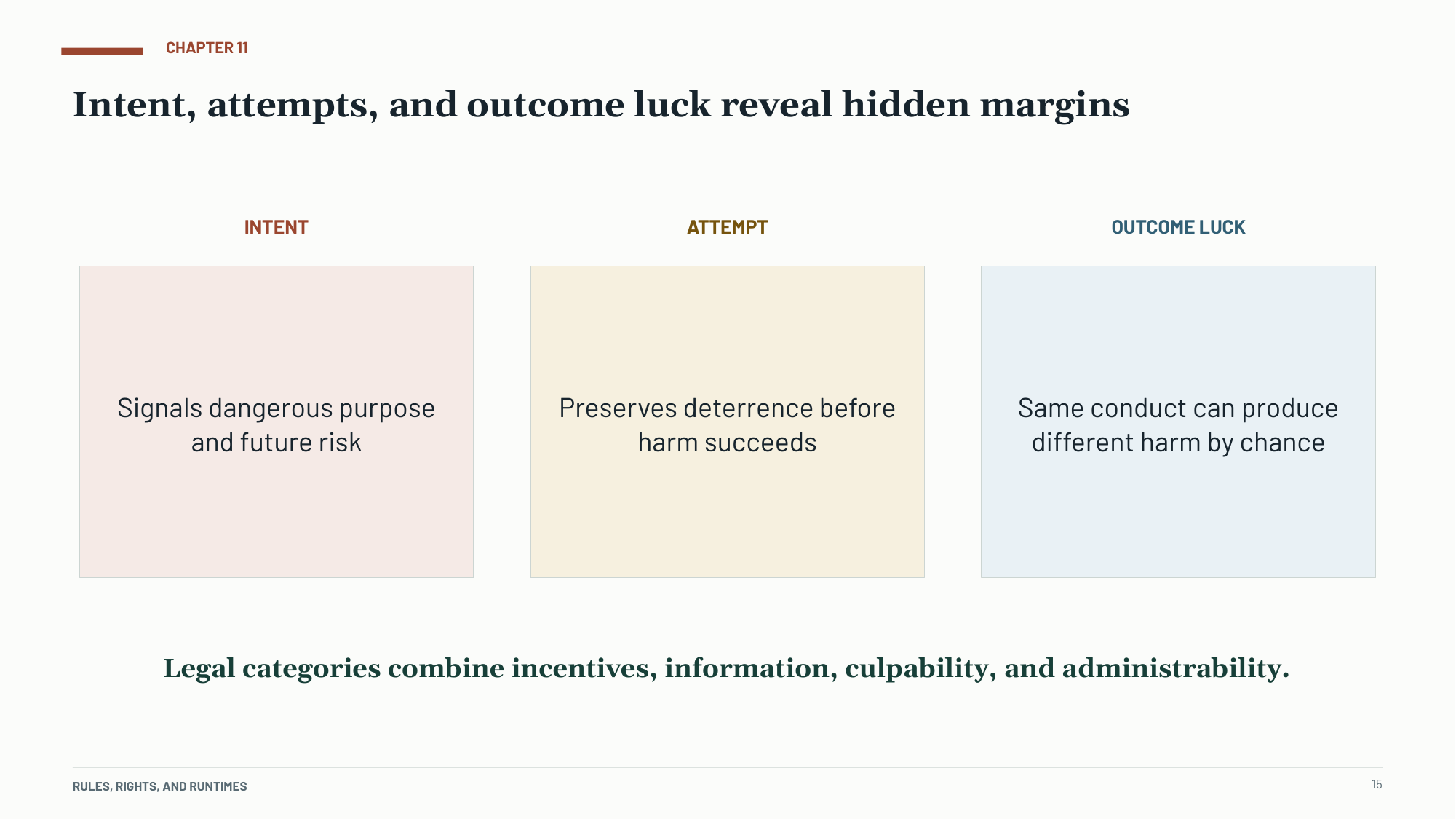

CHAPTER 11

Intent, attempts, and outcome luck reveal hidden margins
INTENT
ATTEMPT
OUTCOME LUCK

Signals dangerous purpose and future risk
Preserves deterrence before harm succeeds
Same conduct can produce different harm by chance
Legal categories combine incentives, information, culpability, and administrability.

15
RULES, RIGHTS, AND RUNTIMES